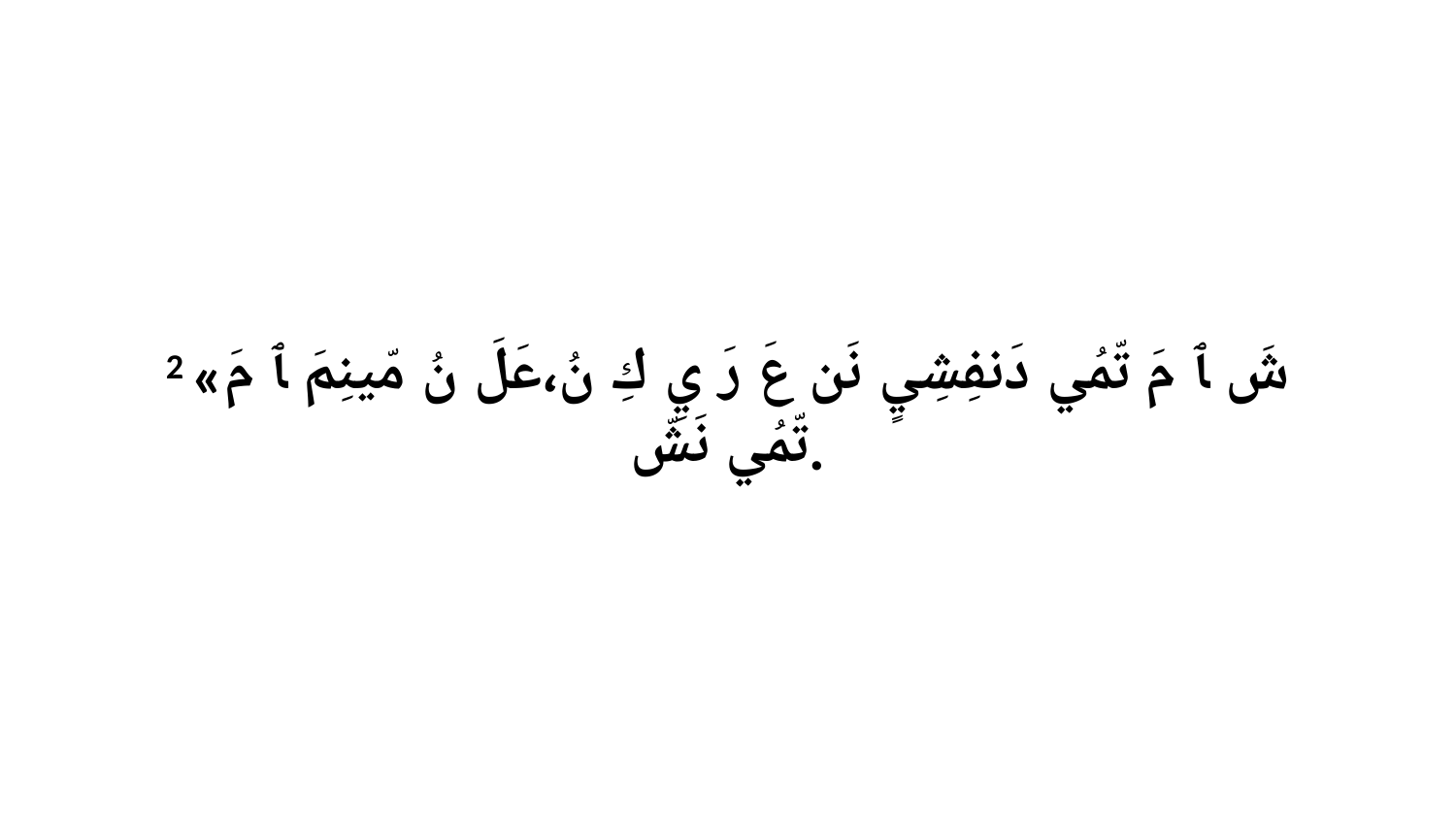

2 «شَ ﭑ مَ تّمُي دَنفِشِيٍ نَن عَ رَ يِ كِ نُ،عَلَ نُ مّينِمَ ﭑ مَ تّمُي نَشّ.